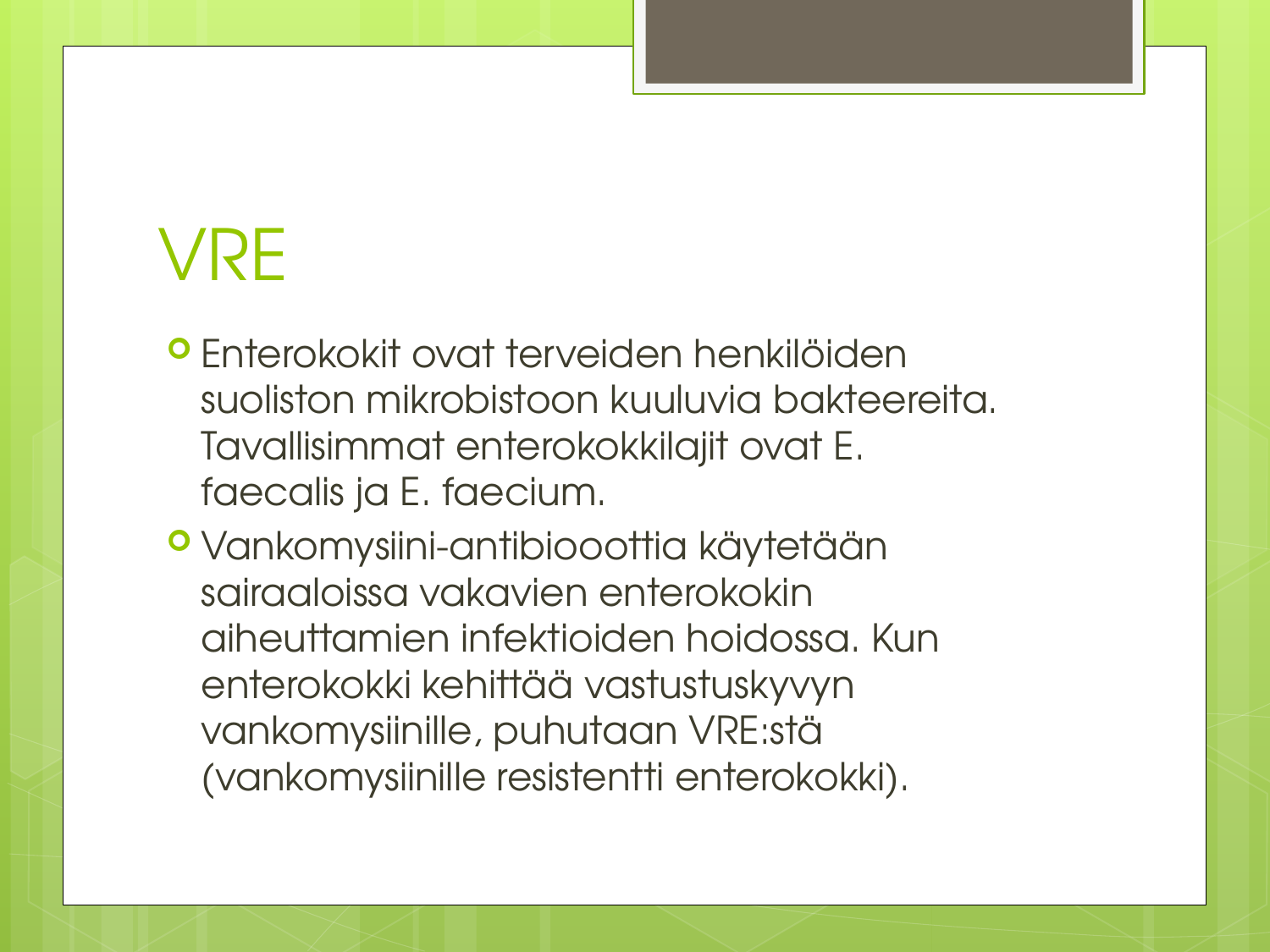

# VRE
Enterokokit ovat terveiden henkilöiden suoliston mikrobistoon kuuluvia bakteereita. Tavallisimmat enterokokkilajit ovat E. faecalis ja E. faecium.
Vankomysiini-antibiooottia käytetään sairaaloissa vakavien enterokokin aiheuttamien infektioiden hoidossa. Kun enterokokki kehittää vastustuskyvyn vankomysiinille, puhutaan VRE:stä (vankomysiinille resistentti enterokokki).